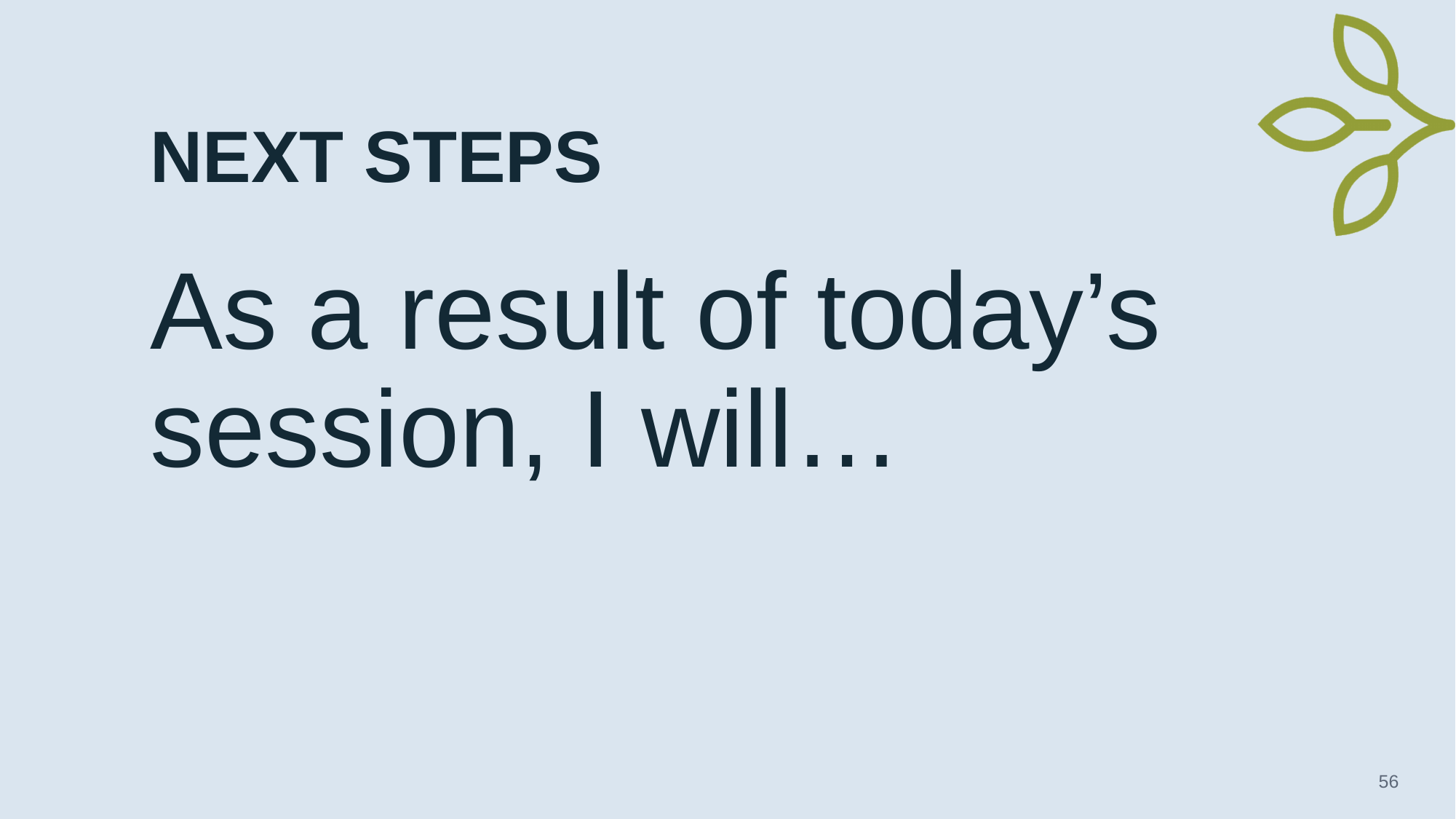

# NEXT STEPS
As a result of today’s session, I will…

56